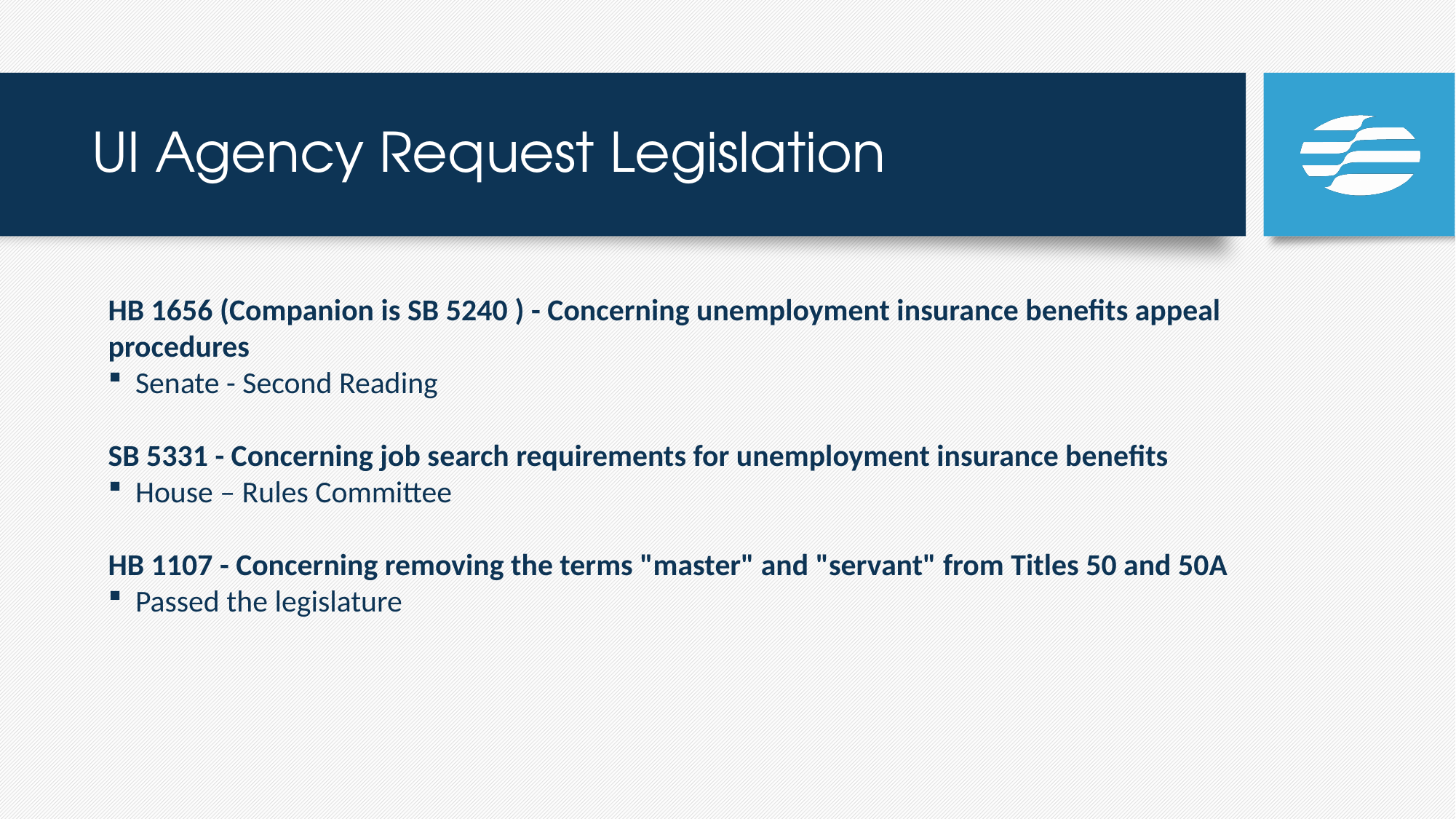

# UI Agency Request Legislation
HB 1656 (Companion is SB 5240 ) - Concerning unemployment insurance benefits appeal procedures
Senate - Second Reading

SB 5331 - Concerning job search requirements for unemployment insurance benefits
House – Rules Committee

HB 1107 - Concerning removing the terms "master" and "servant" from Titles 50 and 50A
Passed the legislature